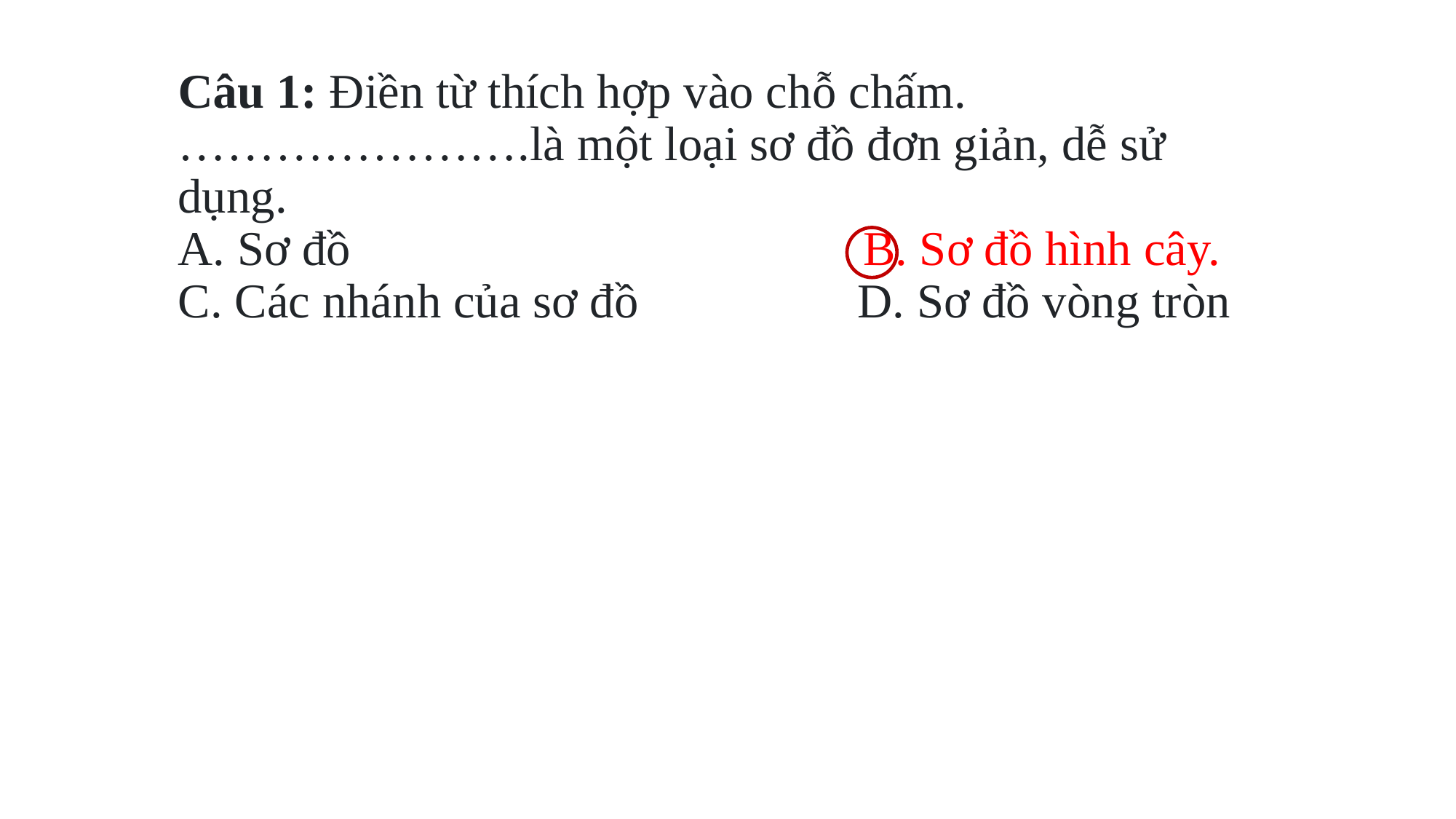

# Câu 1: Điền từ thích hợp vào chỗ chấm. ………………….là một loại sơ đồ đơn giản, dễ sử dụng. A. Sơ đồ                                          B. Sơ đồ hình cây. C. Các nhánh của sơ đồ                  D. Sơ đồ vòng tròn